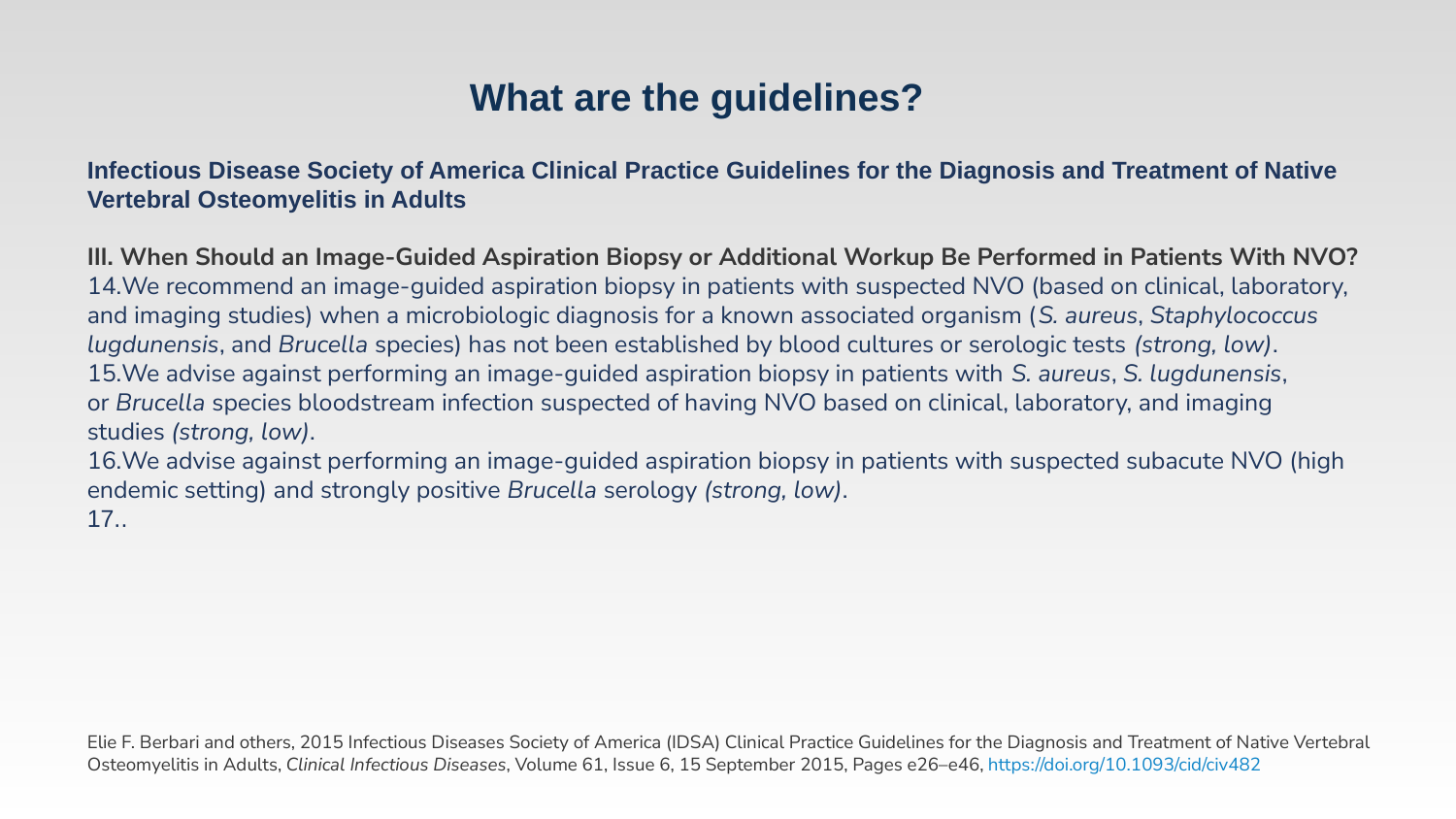

# What are the guidelines?

Infectious Disease Society of America Clinical Practice Guidelines for the Diagnosis and Treatment of Native Vertebral Osteomyelitis in Adults

III. When Should an Image-Guided Aspiration Biopsy or Additional Workup Be Performed in Patients With NVO?
We recommend an image-guided aspiration biopsy in patients with suspected NVO (based on clinical, laboratory, and imaging studies) when a microbiologic diagnosis for a known associated organism (S. aureus, Staphylococcus lugdunensis, and Brucella species) has not been established by blood cultures or serologic tests (strong, low).
We advise against performing an image-guided aspiration biopsy in patients with S. aureus, S. lugdunensis, or Brucella species bloodstream infection suspected of having NVO based on clinical, laboratory, and imaging studies (strong, low).
We advise against performing an image-guided aspiration biopsy in patients with suspected subacute NVO (high endemic setting) and strongly positive Brucella serology (strong, low).
.

Elie F. Berbari and others, 2015 Infectious Diseases Society of America (IDSA) Clinical Practice Guidelines for the Diagnosis and Treatment of Native Vertebral Osteomyelitis in Adults, Clinical Infectious Diseases, Volume 61, Issue 6, 15 September 2015, Pages e26–e46, https://doi.org/10.1093/cid/civ482